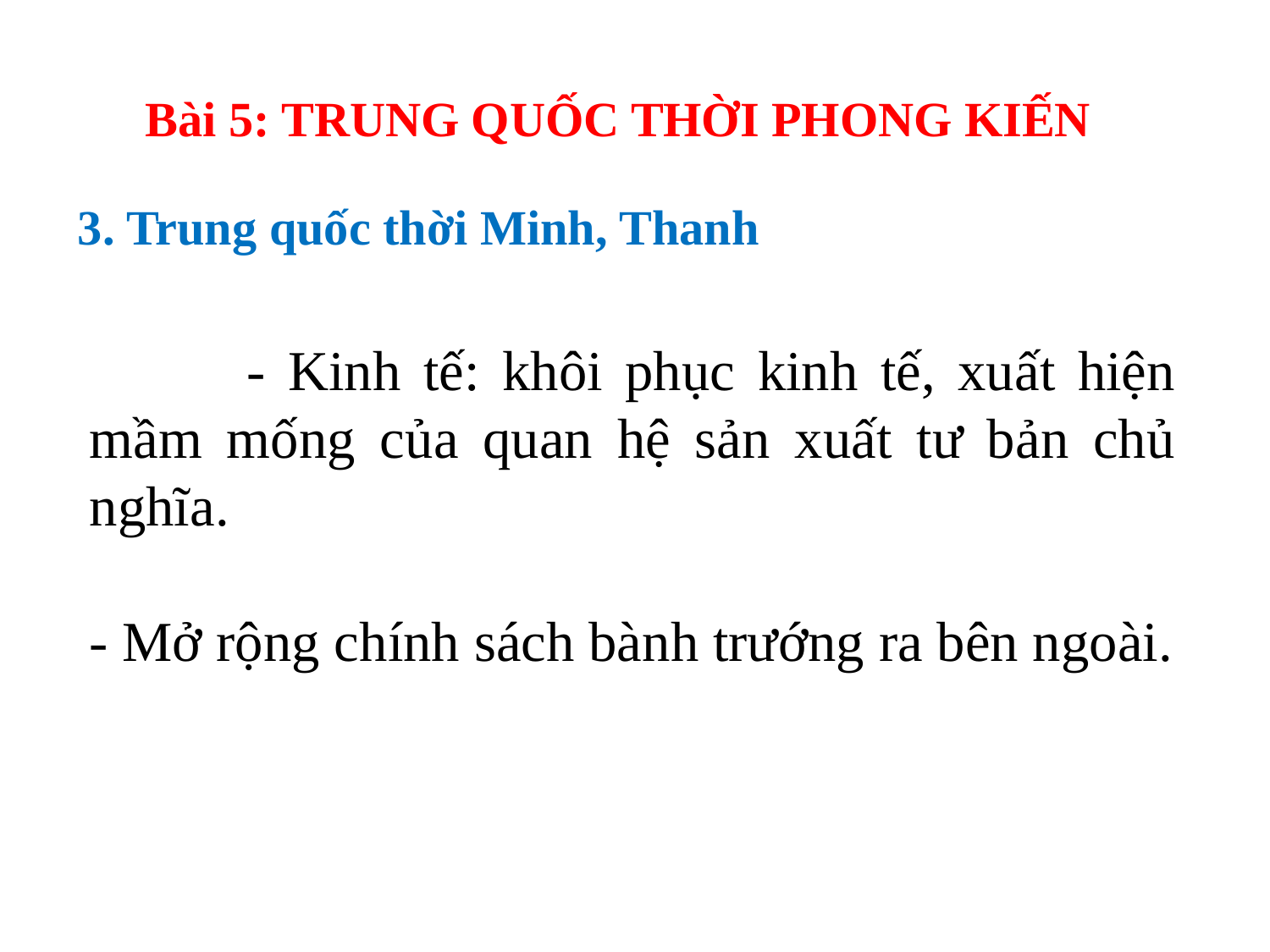

Bài 5: TRUNG QUỐC THỜI PHONG KIẾN
3. Trung quốc thời Minh, Thanh
       - Kinh tế: khôi phục kinh tế, xuất hiện mầm mống của quan hệ sản xuất tư bản chủ nghĩa.

- Mở rộng chính sách bành trướng ra bên ngoài.